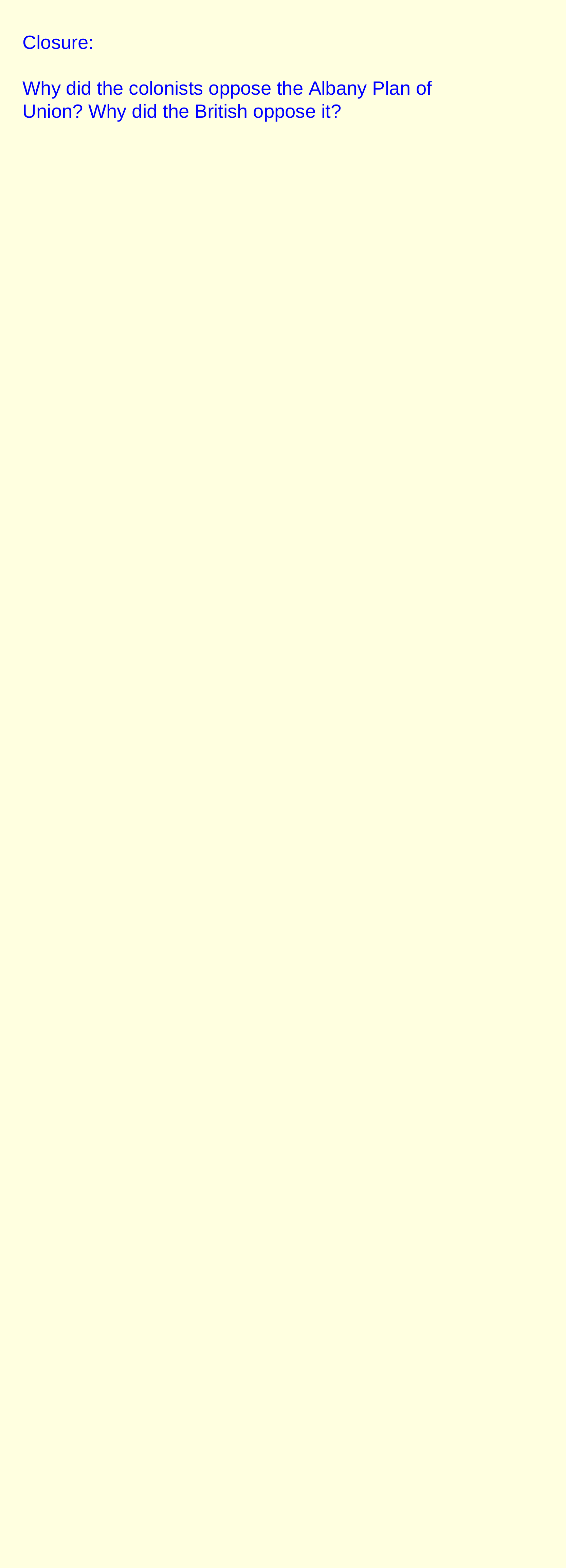

Closure:

Why did the colonists oppose the  Albany Plan of Union? Why did the  British oppose it?